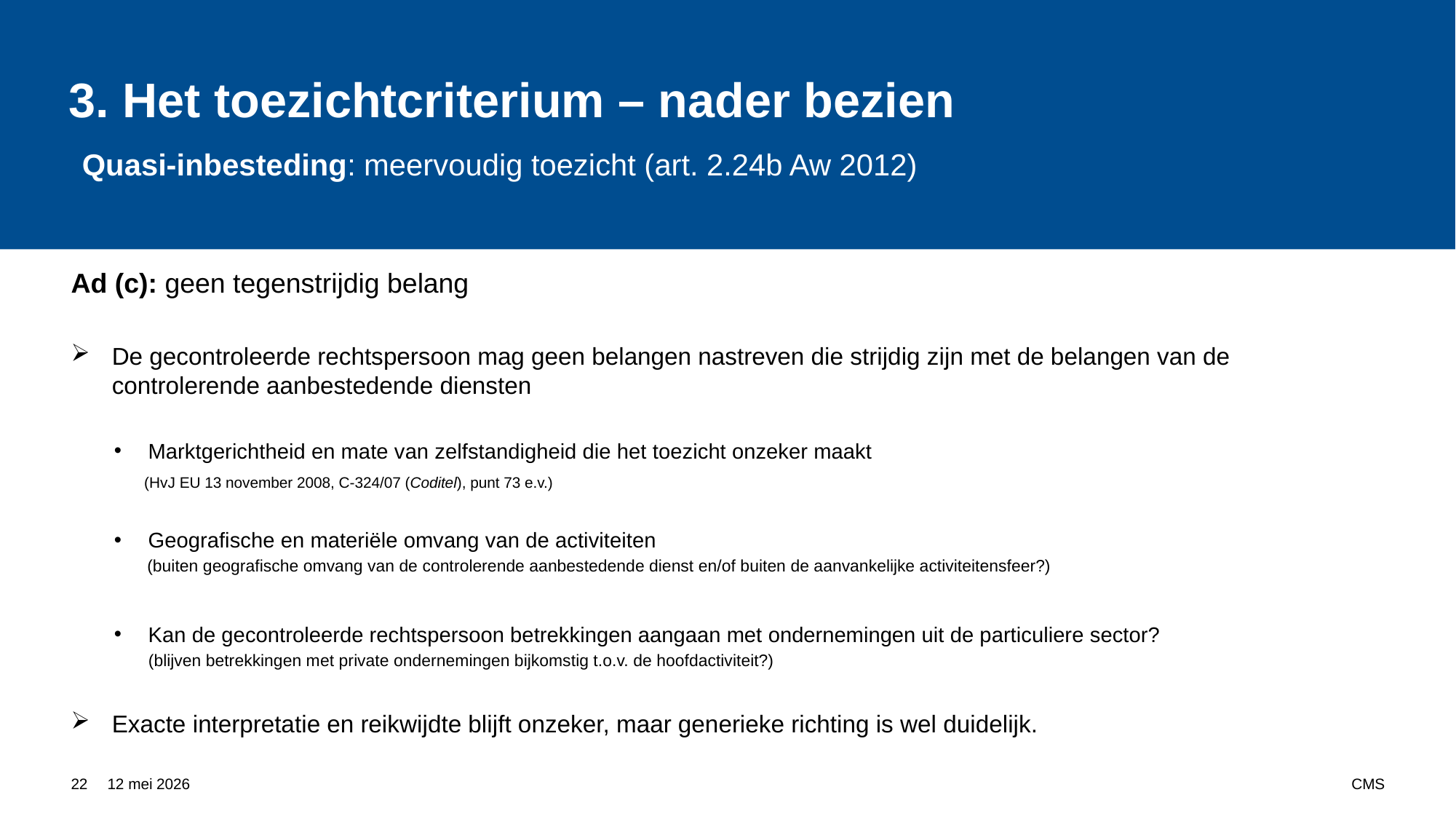

# 3. Het toezichtcriterium – nader bezien Quasi-inbesteding: meervoudig toezicht (art. 2.24b Aw 2012)
Ad (c): geen tegenstrijdig belang

De gecontroleerde rechtspersoon mag geen belangen nastreven die strijdig zijn met de belangen van de controlerende aanbestedende diensten

Marktgerichtheid en mate van zelfstandigheid die het toezicht onzeker maakt
     (HvJ EU 13 november 2008, C-324/07 (Coditel), punt 73 e.v.)

Geografische en materiële omvang van de activiteiten
       (buiten geografische omvang van de controlerende aanbestedende dienst en/of buiten de aanvankelijke activiteitensfeer?)

Kan de gecontroleerde rechtspersoon betrekkingen aangaan met ondernemingen uit de particuliere sector?
 (blijven betrekkingen met private ondernemingen bijkomstig t.o.v. de hoofdactiviteit?)

Exacte interpretatie en reikwijdte blijft onzeker, maar generieke richting is wel duidelijk.

22